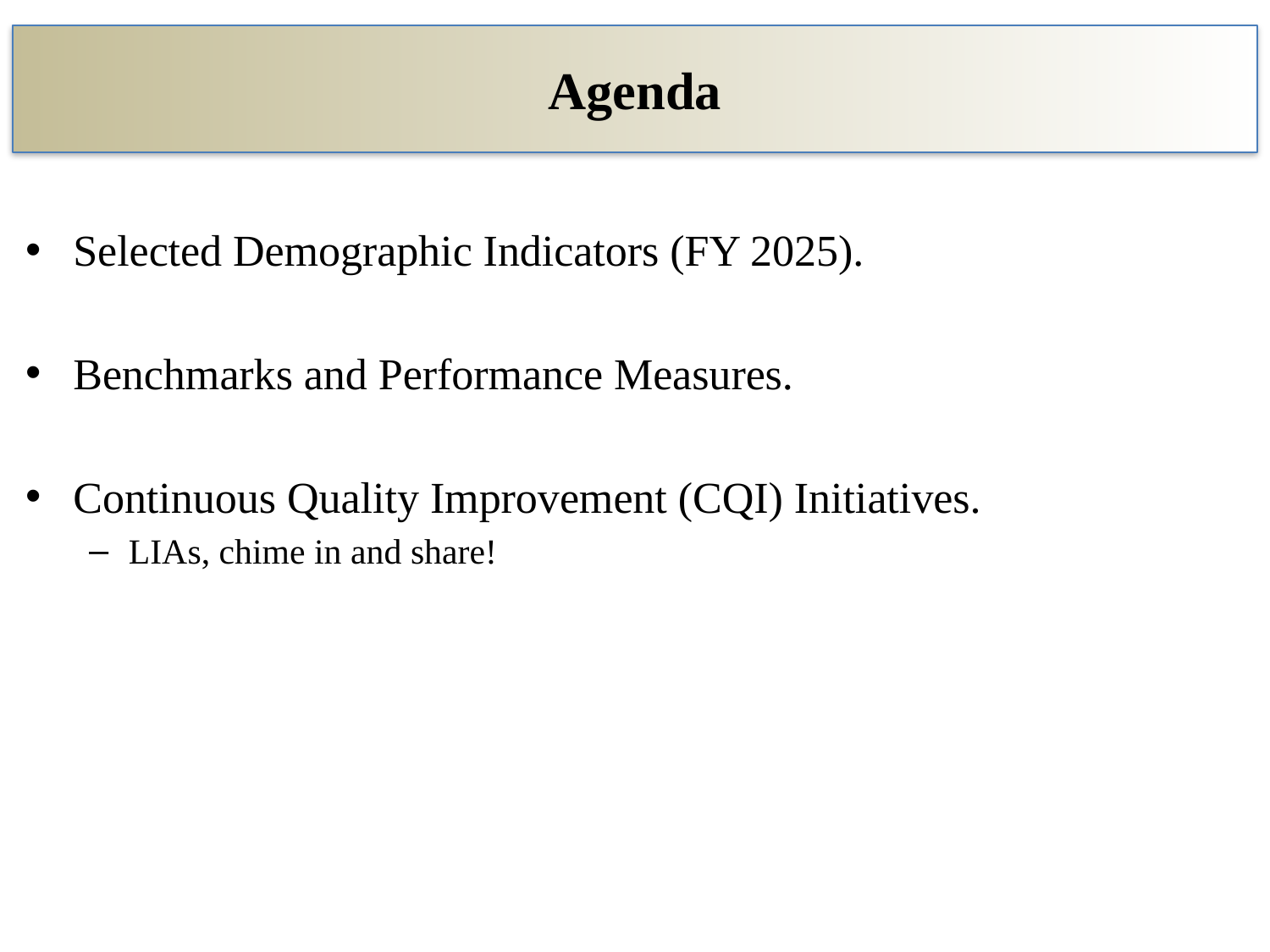

# Agenda

Selected Demographic Indicators (FY 2025).

Benchmarks and Performance Measures.

Continuous Quality Improvement (CQI) Initiatives.
LIAs, chime in and share!